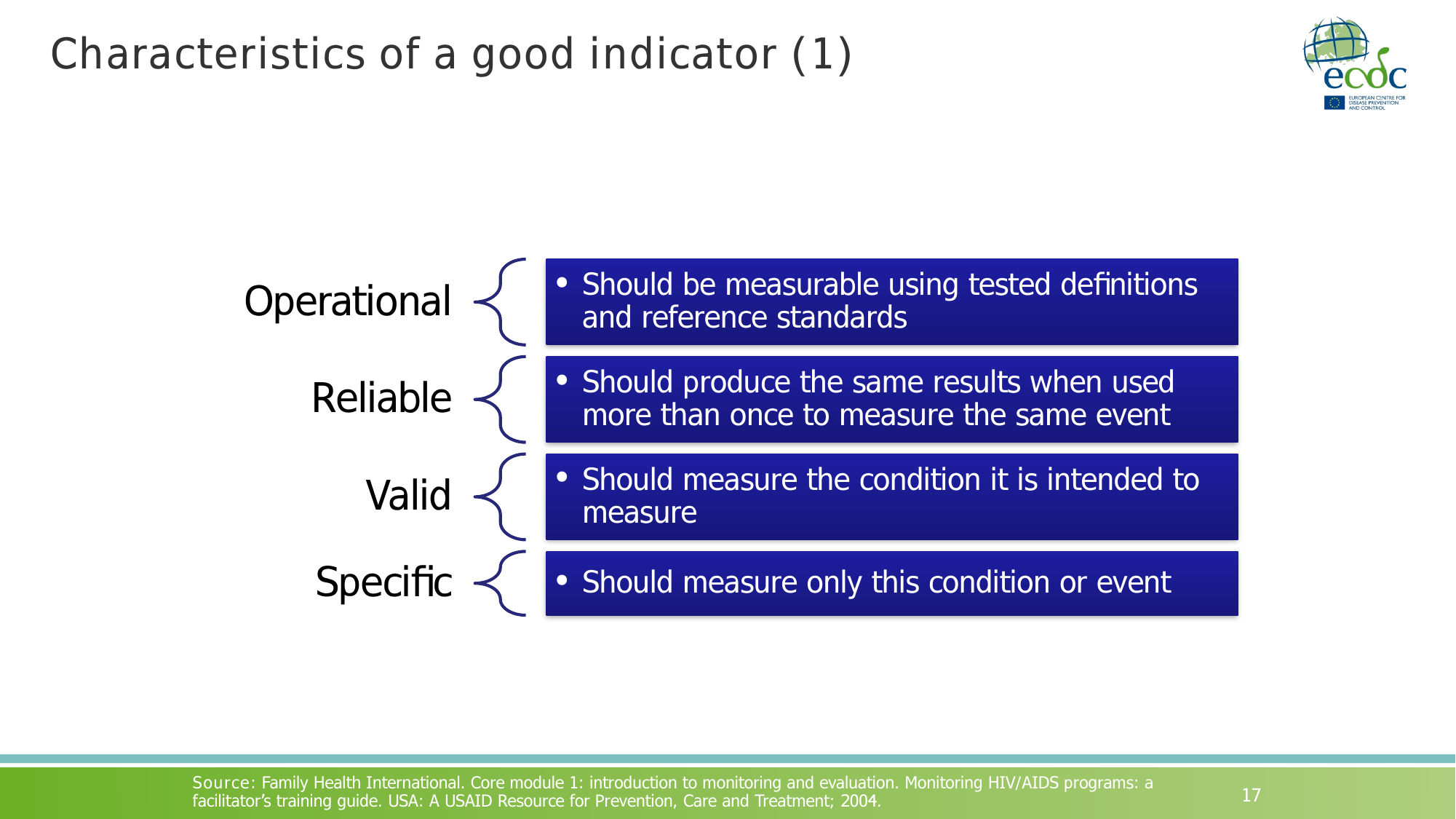

# Characteristics of a good indicator (1)

Should be measurable using tested definitions and reference standards

Operational

Should produce the same results when used more than once to measure the same event

Reliable

Should measure the condition it is intended to measure

Valid

Specific

Should measure only this condition or event
Source: Family Health International. Core module 1: introduction to monitoring and evaluation. Monitoring HIV/AIDS programs: a facilitator’s training guide. USA: A USAID Resource for Prevention, Care and Treatment; 2004.
17